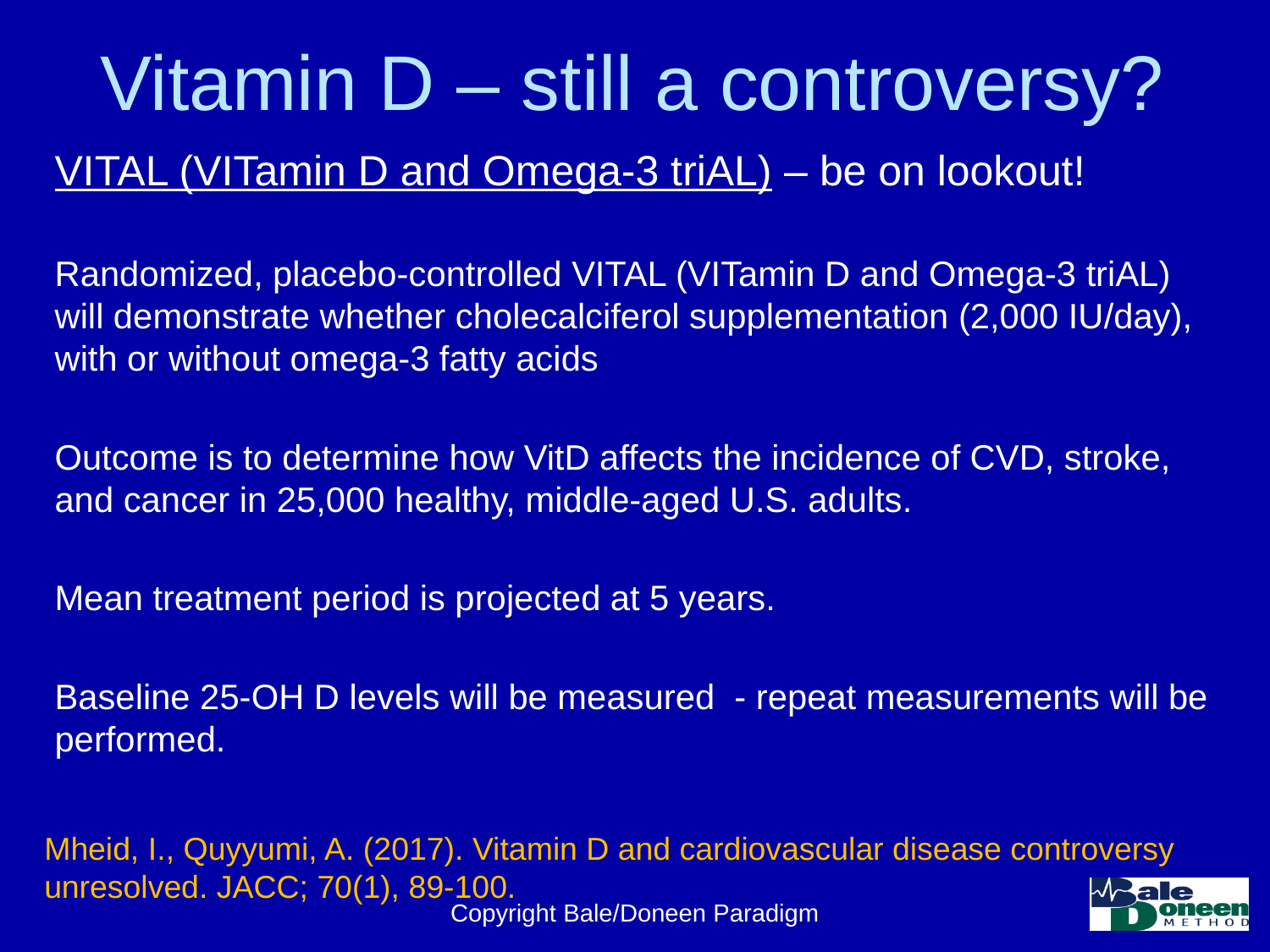

# Vitamin D – still a controversy?
VITAL (VITamin D and Omega-3 triAL) – be on lookout!

Randomized, placebo-controlled VITAL (VITamin D and Omega-3 triAL) will demonstrate whether cholecalciferol supplementation (2,000 IU/day), with or without omega-3 fatty acids

Outcome is to determine how VitD affects the incidence of CVD, stroke, and cancer in 25,000 healthy, middle-aged U.S. adults.

Mean treatment period is projected at 5 years.

Baseline 25-OH D levels will be measured  - repeat measurements will be performed.
Mheid, I., Quyyumi, A. (2017). Vitamin D and cardiovascular disease controversy unresolved. JACC; 70(1), 89-100.
Copyright Bale/Doneen Paradigm